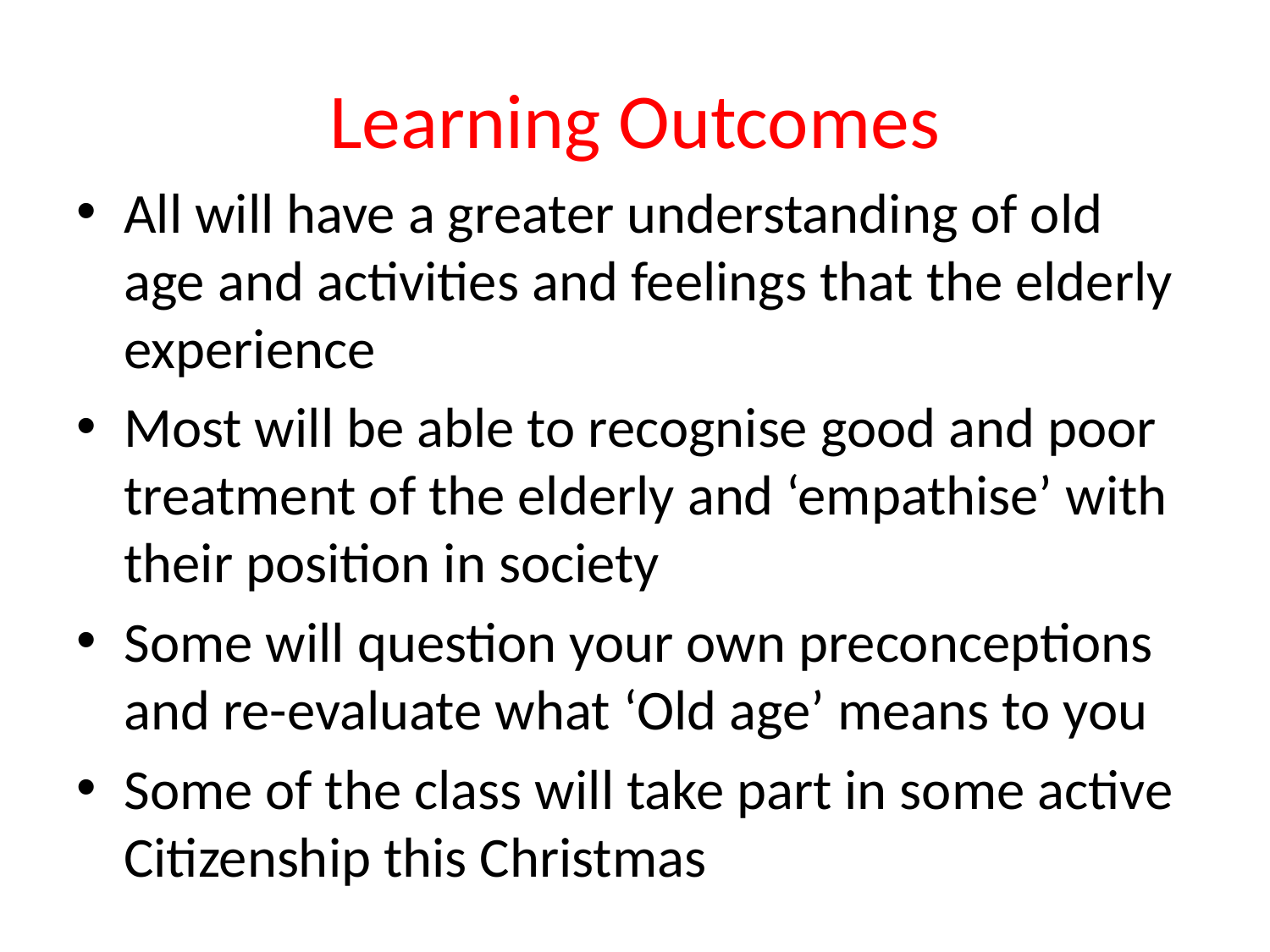

# Learning Outcomes
All will have a greater understanding of old age and activities and feelings that the elderly experience
Most will be able to recognise good and poor treatment of the elderly and ‘empathise’ with their position in society
Some will question your own preconceptions and re-evaluate what ‘Old age’ means to you
Some of the class will take part in some active Citizenship this Christmas